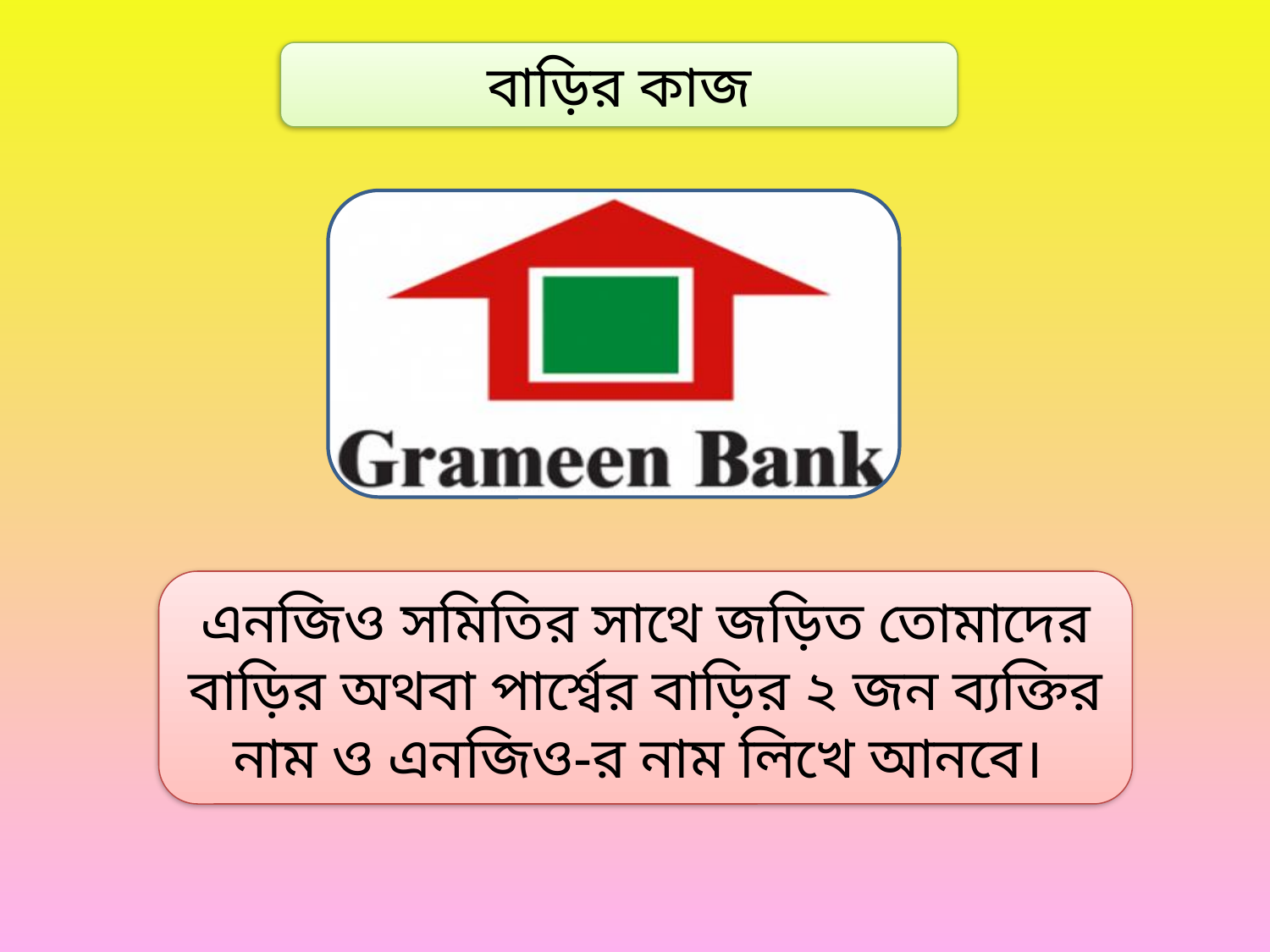

বাড়ির কাজ

এনজিও সমিতির সাথে জড়িত তোমাদের বাড়ির অথবা পার্শ্বের বাড়ির ২ জন ব্যক্তির নাম ও এনজিও-র নাম লিখে আনবে।